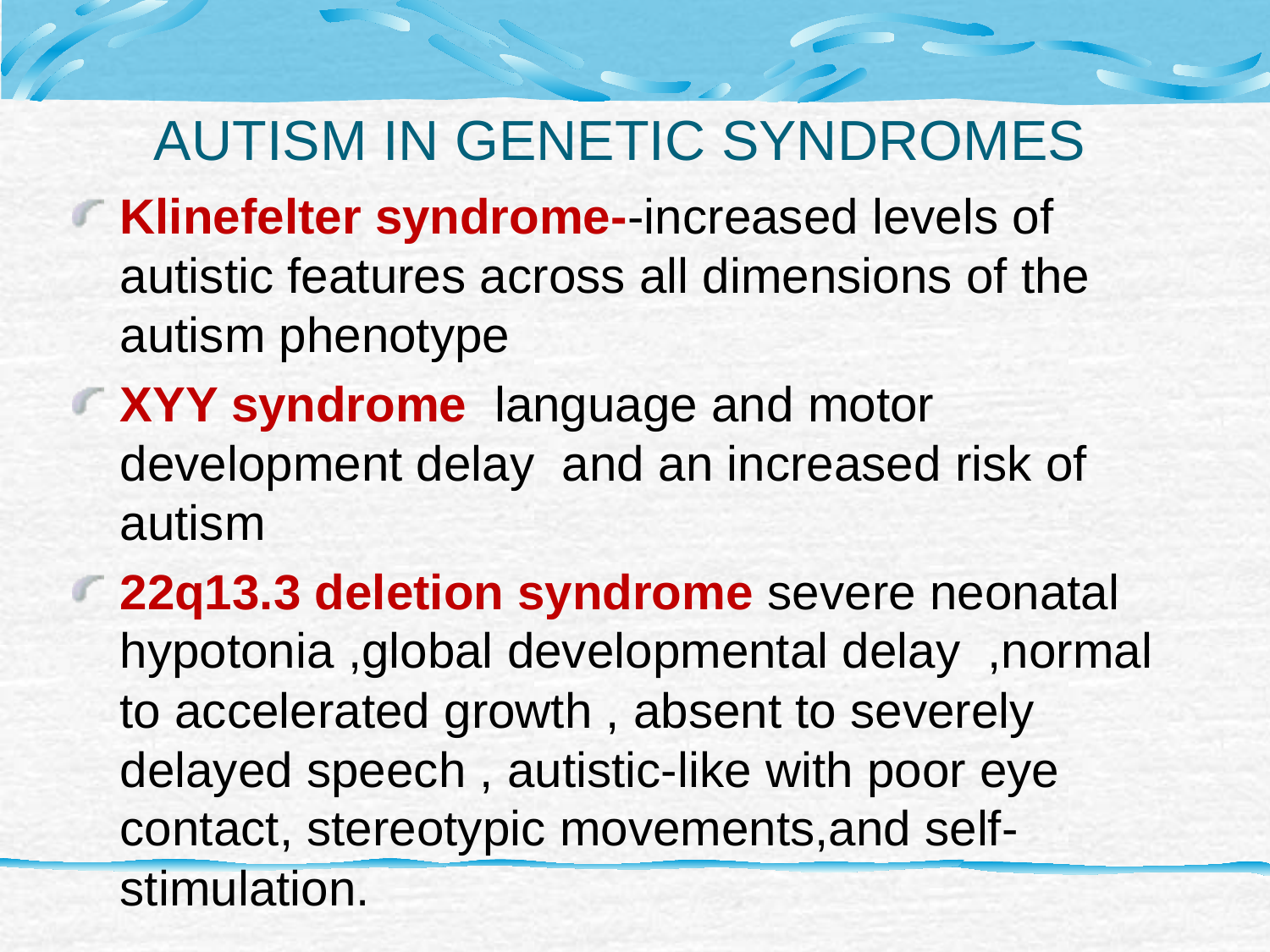

# AUTISM IN GENETIC SYNDROMES
Klinefelter syndrome--increased levels of autistic features across all dimensions of the autism phenotype
XYY syndrome  language and motor development delay  and an increased risk of autism
22q13.3 deletion syndrome severe neonatal hypotonia ,global developmental delay  ,normal to accelerated growth , absent to severely delayed speech , autistic-like with poor eye contact, stereotypic movements,and self-stimulation.